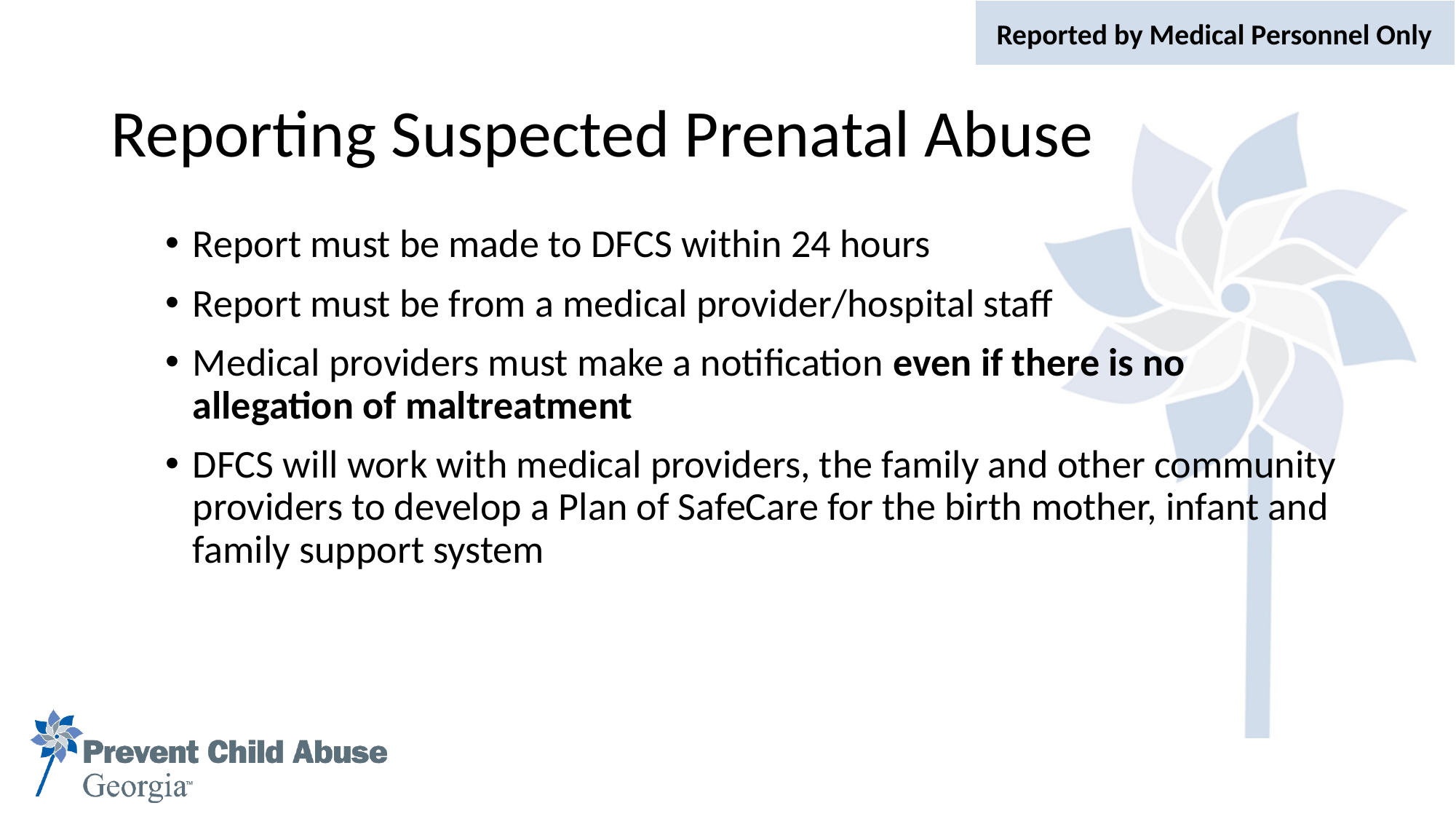

Reported by Medical Personnel Only
# Reporting Suspected Prenatal Abuse
Report must be made to DFCS within 24 hours
Report must be from a medical provider/hospital staff
Medical providers must make a notification even if there is no allegation of maltreatment
DFCS will work with medical providers, the family and other community providers to develop a Plan of SafeCare for the birth mother, infant and family support system